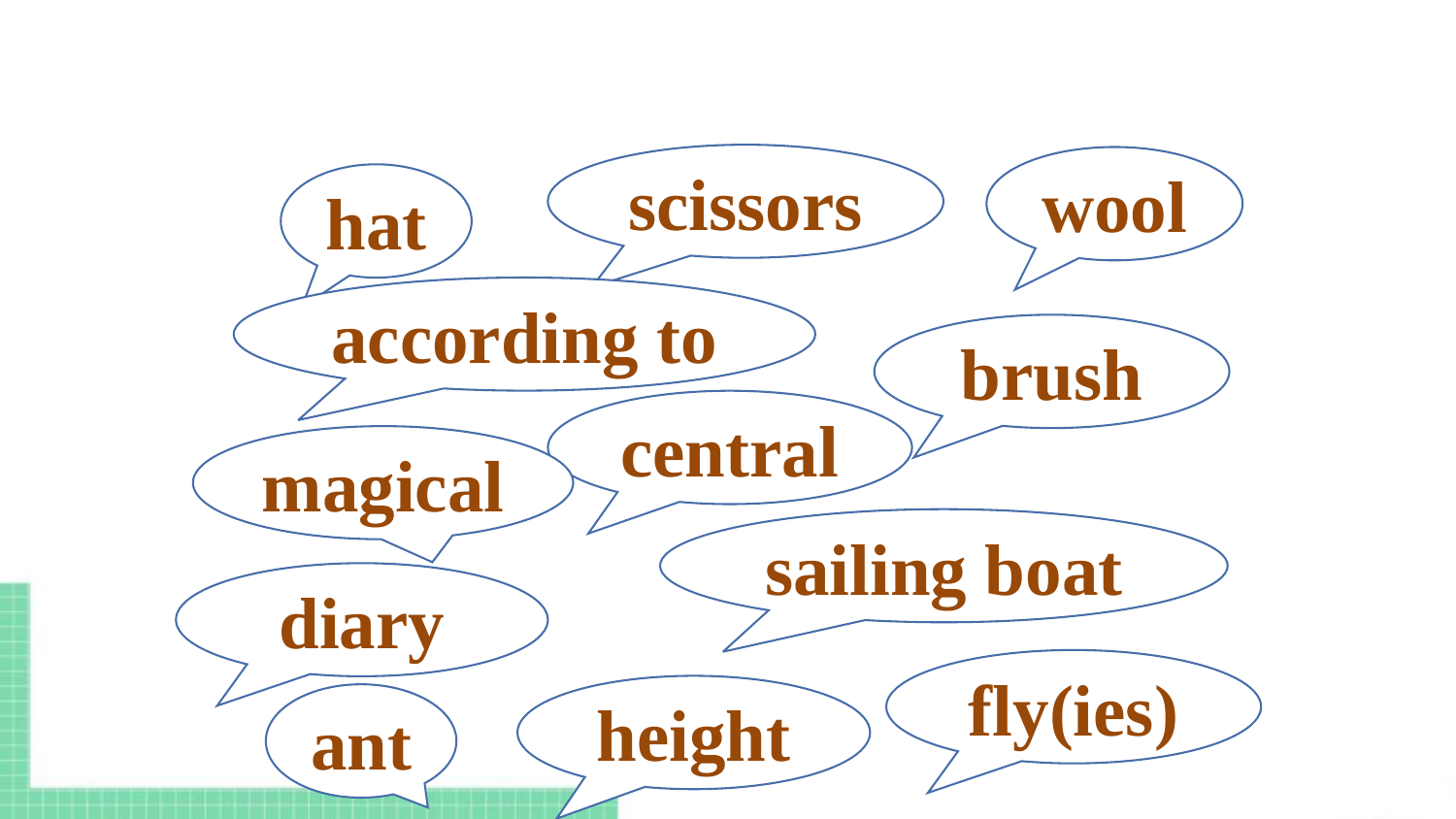

scissors
wool
hat
according to
brush
central
magical
sailing boat
diary
fly(ies)
height
ant